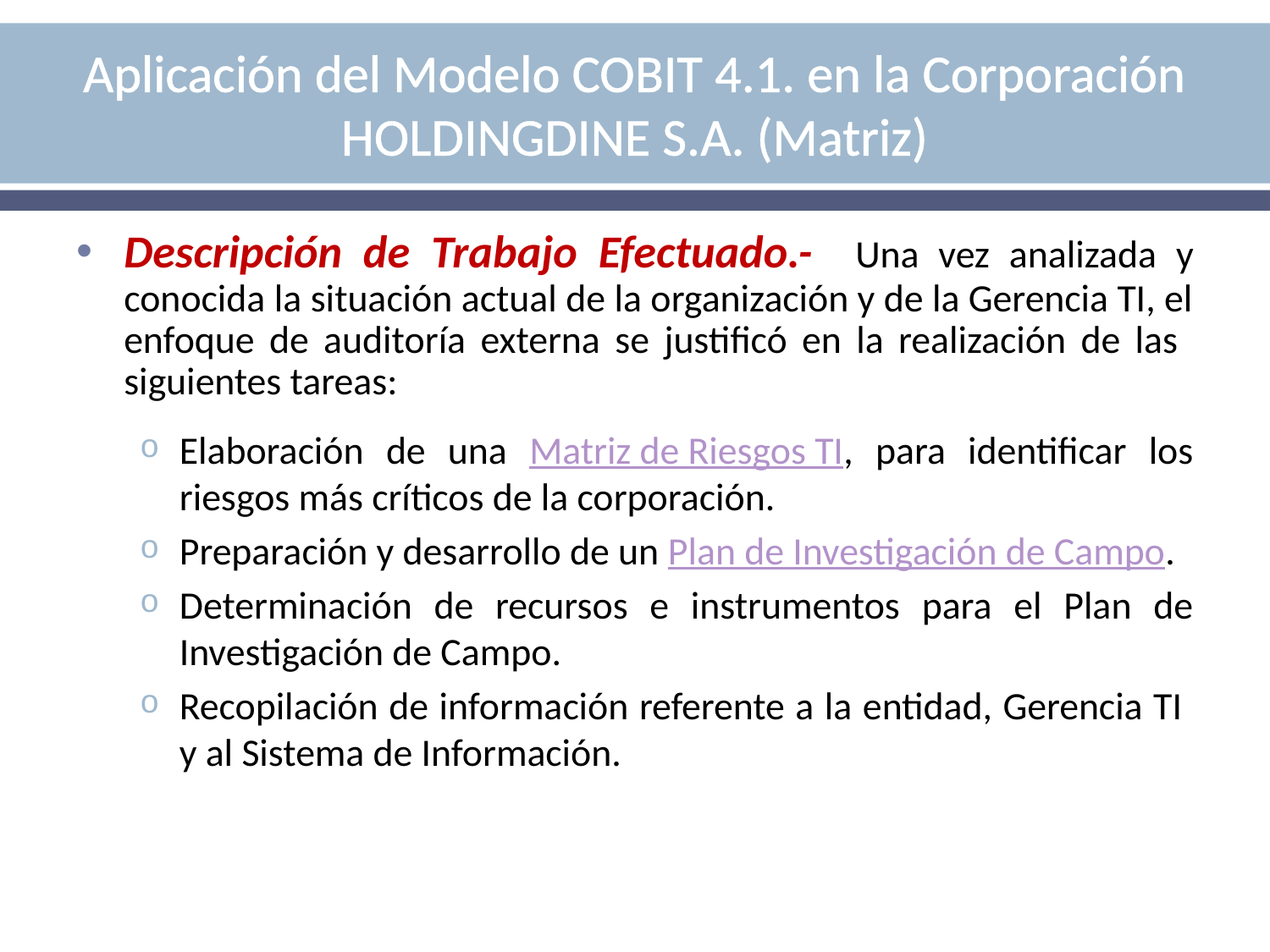

# Aplicación del Modelo COBIT 4.1. en la Corporación HOLDINGDINE S.A. (Matriz)
Descripción de Trabajo Efectuado.-  Una vez analizada y conocida la situación actual de la organización y de la Gerencia TI, el enfoque de auditoría externa se justificó en la realización de las  siguientes tareas:
Elaboración de una Matriz de Riesgos TI, para identificar los riesgos más críticos de la corporación.
Preparación y desarrollo de un Plan de Investigación de Campo.
Determinación de recursos e instrumentos para el Plan de Investigación de Campo.
Recopilación de información referente a la entidad, Gerencia TI  y al Sistema de Información.